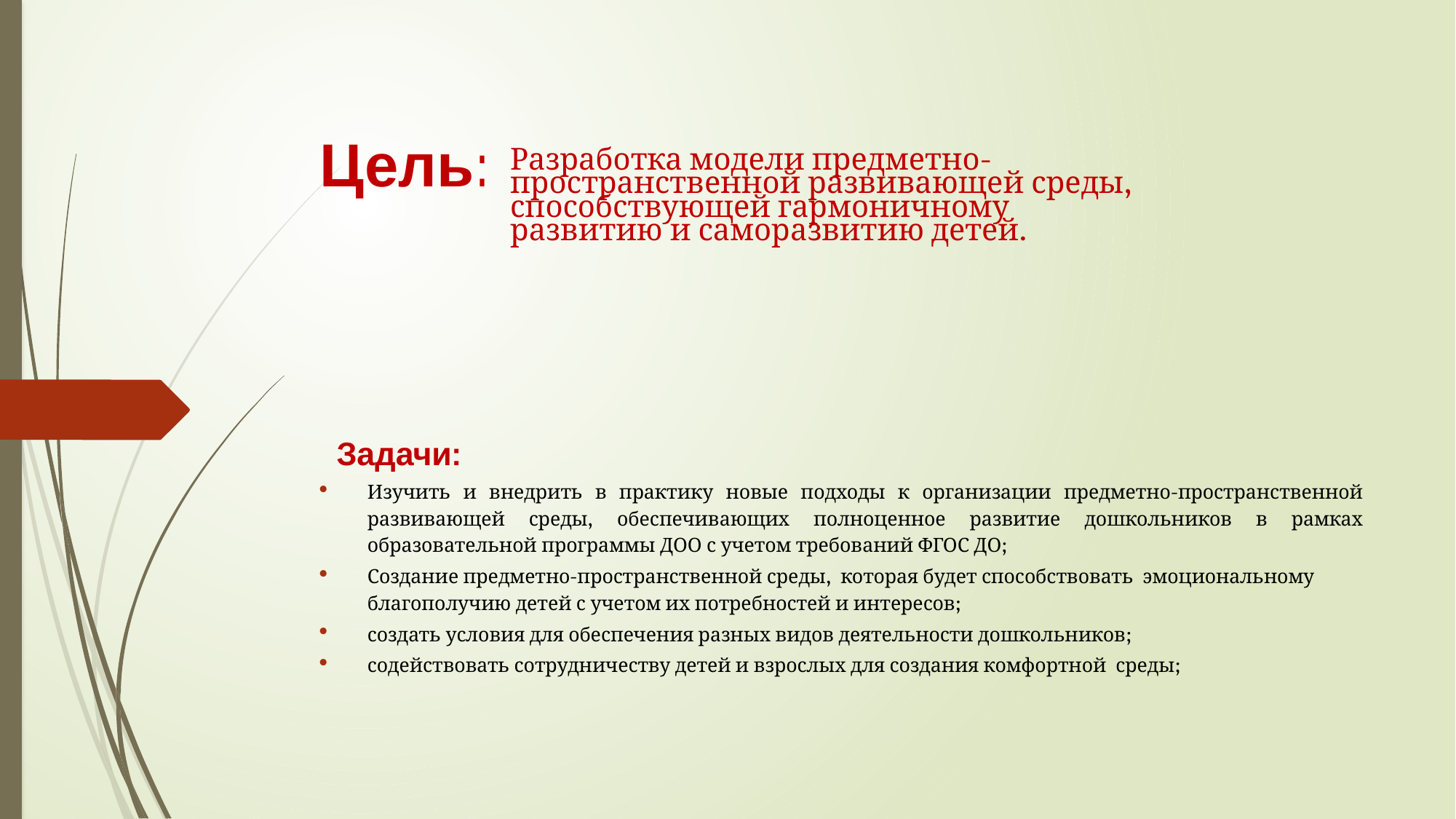

Разработка модели предметно-пространственной развивающей среды, способствующей гармоничному развитию и саморазвитию детей.
# Цель:
       Задачи:
Изучить и внедрить в практику новые подходы к организации предметно-пространственной развивающей среды, обеспечивающих полноценное развитие дошкольников в рамках образовательной программы ДОО с учетом требований ФГОС ДО;
Создание предметно-пространственной среды,  которая будет способствовать  эмоциональному благополучию детей с учетом их потребностей и интересов;
создать условия для обеспечения разных видов деятельности дошкольников;
содействовать сотрудничеству детей и взрослых для создания комфортной  среды;